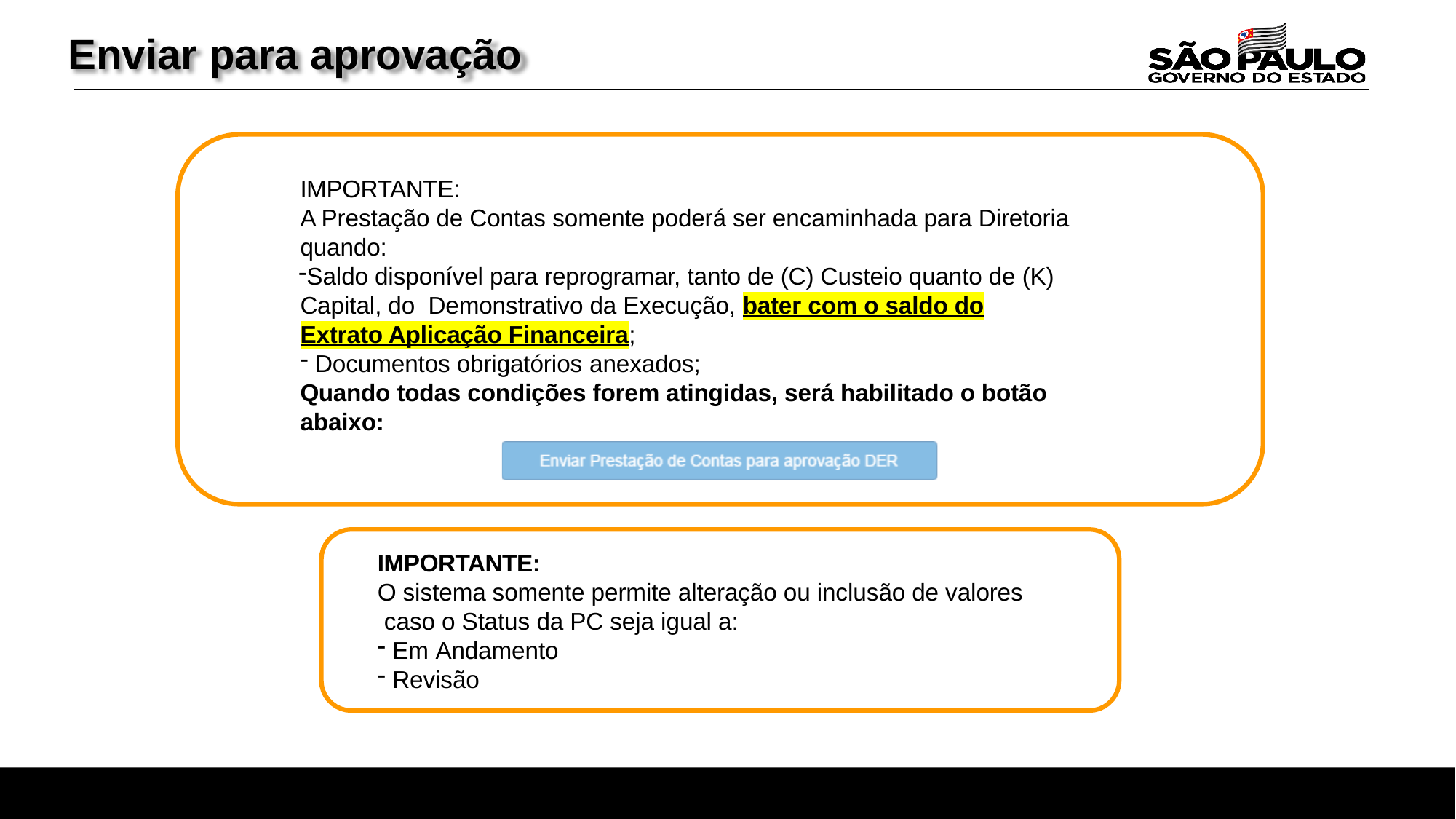

# Enviar para aprovação

IMPORTANTE:
A Prestação de Contas somente poderá ser encaminhada para Diretoria  quando:
Saldo disponível para reprogramar, tanto de (C) Custeio quanto de (K)  Capital, do  Demonstrativo da Execução, bater com o saldo do Extrato Aplicação Financeira;
Documentos obrigatórios anexados;
Quando todas condições forem atingidas, será habilitado o botão  abaixo:

IMPORTANTE:
O sistema somente permite alteração ou inclusão de valores  caso o Status da PC seja igual a:
Em Andamento
Revisão